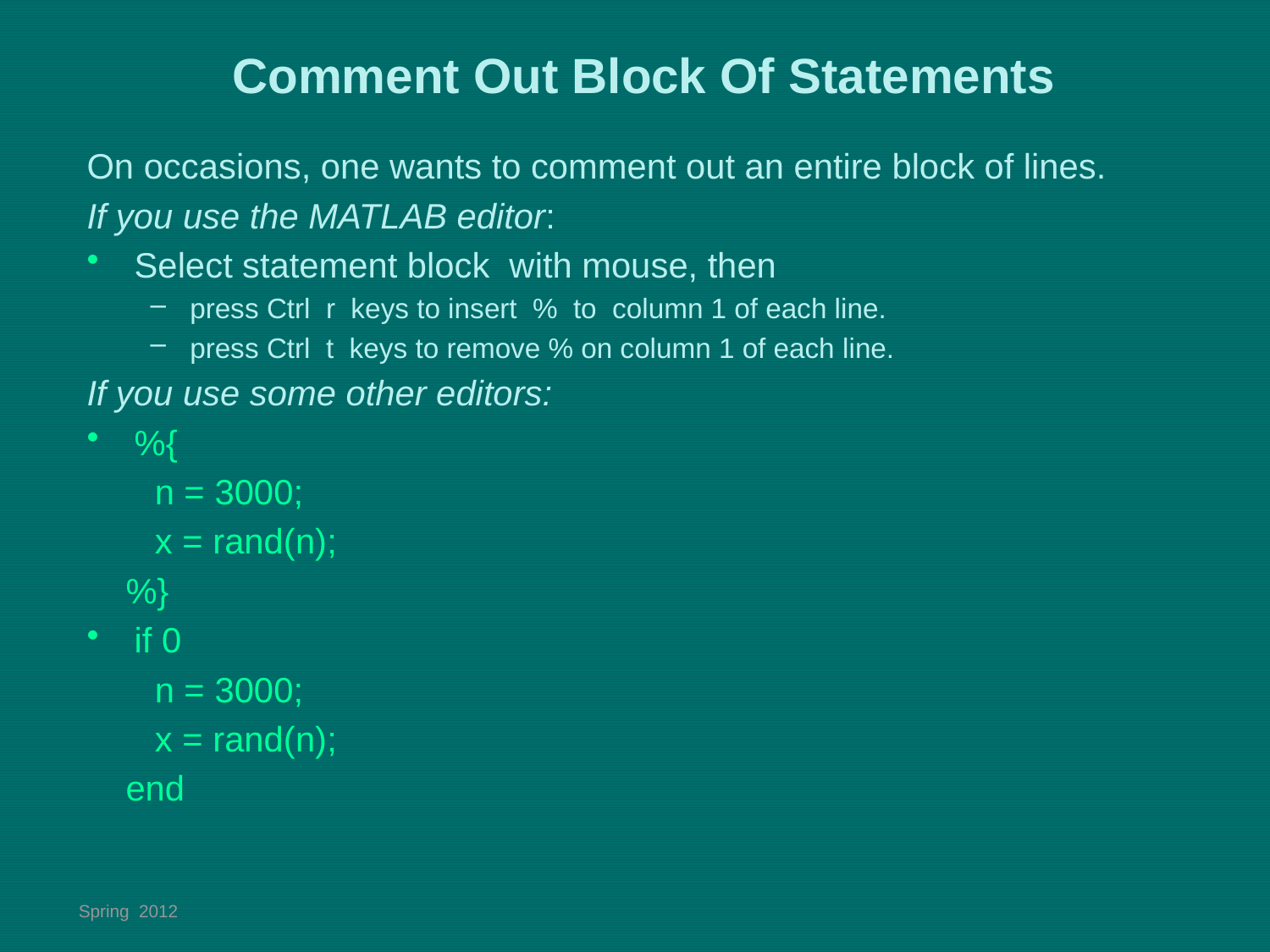

# Comment Out Block Of Statements
On occasions, one wants to comment out an entire block of lines.
If you use the MATLAB editor:
Select statement block  with mouse, then
press Ctrl  r  keys to insert  %  to  column 1 of each line.
press Ctrl  t  keys to remove % on column 1 of each line.
If you use some other editors:
%{
       n = 3000;
       x = rand(n);
    %}
if 0
       n = 3000;
       x = rand(n);
    end
 Spring  2012